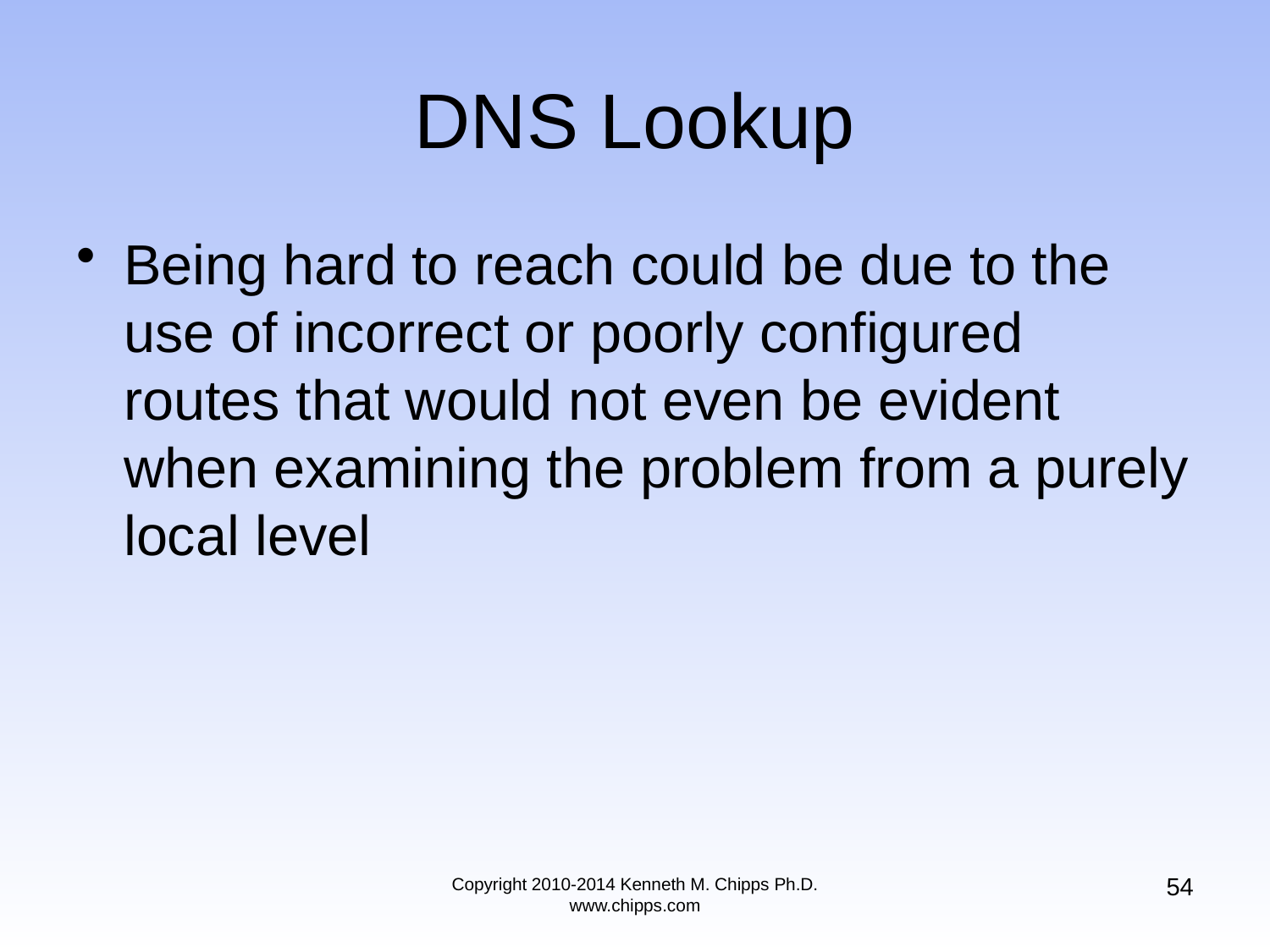

# DNS Lookup
Being hard to reach could be due to the use of incorrect or poorly configured routes that would not even be evident when examining the problem from a purely local level
54
Copyright 2010-2014 Kenneth M. Chipps Ph.D. www.chipps.com